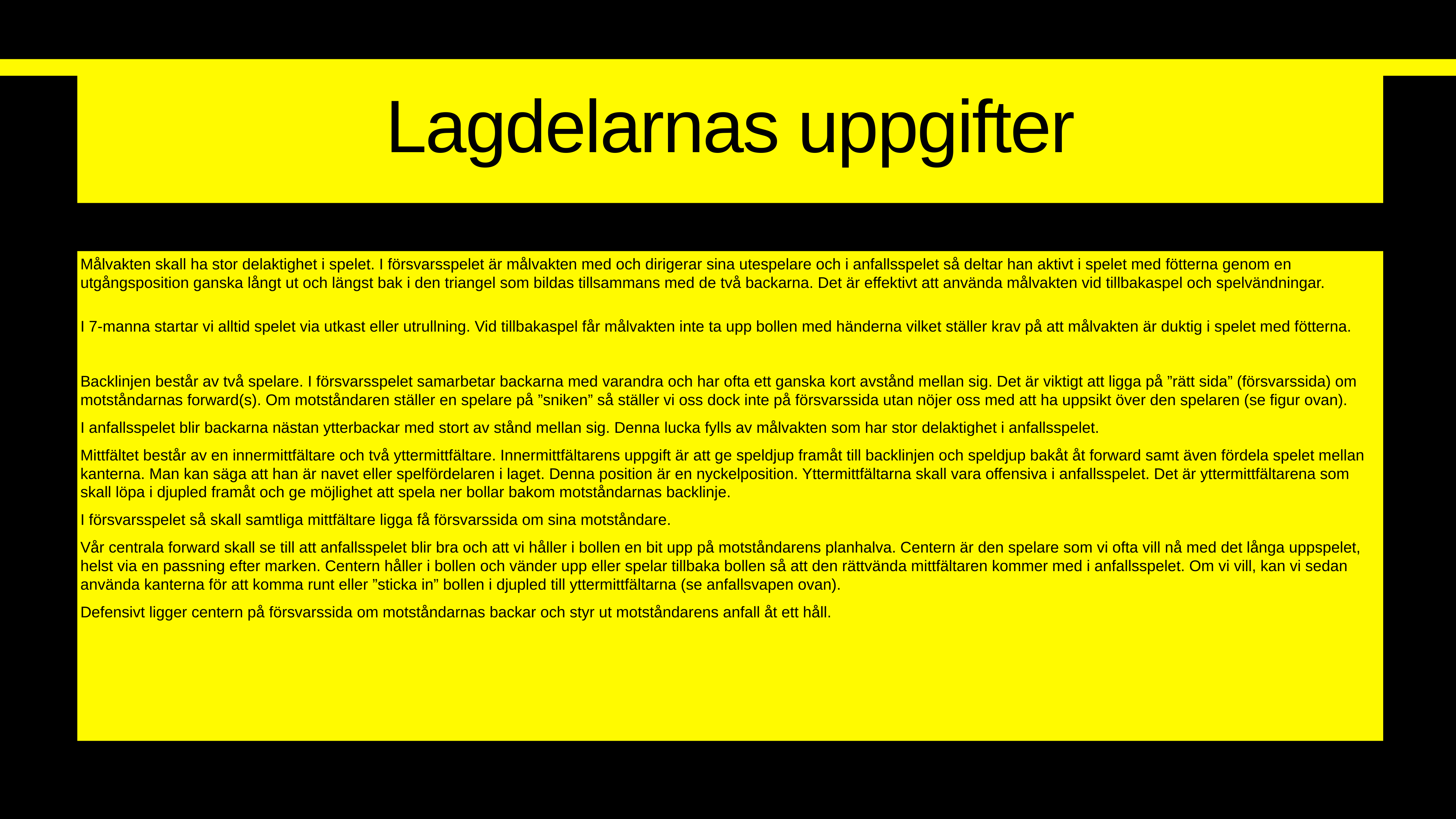

# Lagdelarnas uppgifter

Målvakten skall ha stor delaktighet i spelet. I försvarsspelet är målvakten med och dirigerar sina utespelare och i anfallsspelet så deltar han aktivt i spelet med fötterna genom en utgångsposition ganska långt ut och längst bak i den triangel som bildas tillsammans med de två backarna. Det är effektivt att använda målvakten vid tillbakaspel och spelvändningar.
I 7-manna startar vi alltid spelet via utkast eller utrullning. Vid tillbakaspel får målvakten inte ta upp bollen med händerna vilket ställer krav på att målvakten är duktig i spelet med fötterna.

Backlinjen består av två spelare. I försvarsspelet samarbetar backarna med varandra och har ofta ett ganska kort avstånd mellan sig. Det är viktigt att ligga på ”rätt sida” (försvarssida) om motståndarnas forward(s). Om motståndaren ställer en spelare på ”sniken” så ställer vi oss dock inte på försvarssida utan nöjer oss med att ha uppsikt över den spelaren (se figur ovan).
I anfallsspelet blir backarna nästan ytterbackar med stort av stånd mellan sig. Denna lucka fylls av målvakten som har stor delaktighet i anfallsspelet.
Mittfältet består av en innermittfältare och två yttermittfältare. Innermittfältarens uppgift är att ge speldjup framåt till backlinjen och speldjup bakåt åt forward samt även fördela spelet mellan kanterna. Man kan säga att han är navet eller spelfördelaren i laget. Denna position är en nyckelposition. Yttermittfältarna skall vara offensiva i anfallsspelet. Det är yttermittfältarena som skall löpa i djupled framåt och ge möjlighet att spela ner bollar bakom motståndarnas backlinje.
I försvarsspelet så skall samtliga mittfältare ligga få försvarssida om sina motståndare.
Vår centrala forward skall se till att anfallsspelet blir bra och att vi håller i bollen en bit upp på motståndarens planhalva. Centern är den spelare som vi ofta vill nå med det långa uppspelet, helst via en passning efter marken. Centern håller i bollen och vänder upp eller spelar tillbaka bollen så att den rättvända mittfältaren kommer med i anfallsspelet. Om vi vill, kan vi sedan använda kanterna för att komma runt eller ”sticka in” bollen i djupled till yttermittfältarna (se anfallsvapen ovan).
Defensivt ligger centern på försvarssida om motståndarnas backar och styr ut motståndarens anfall åt ett håll.